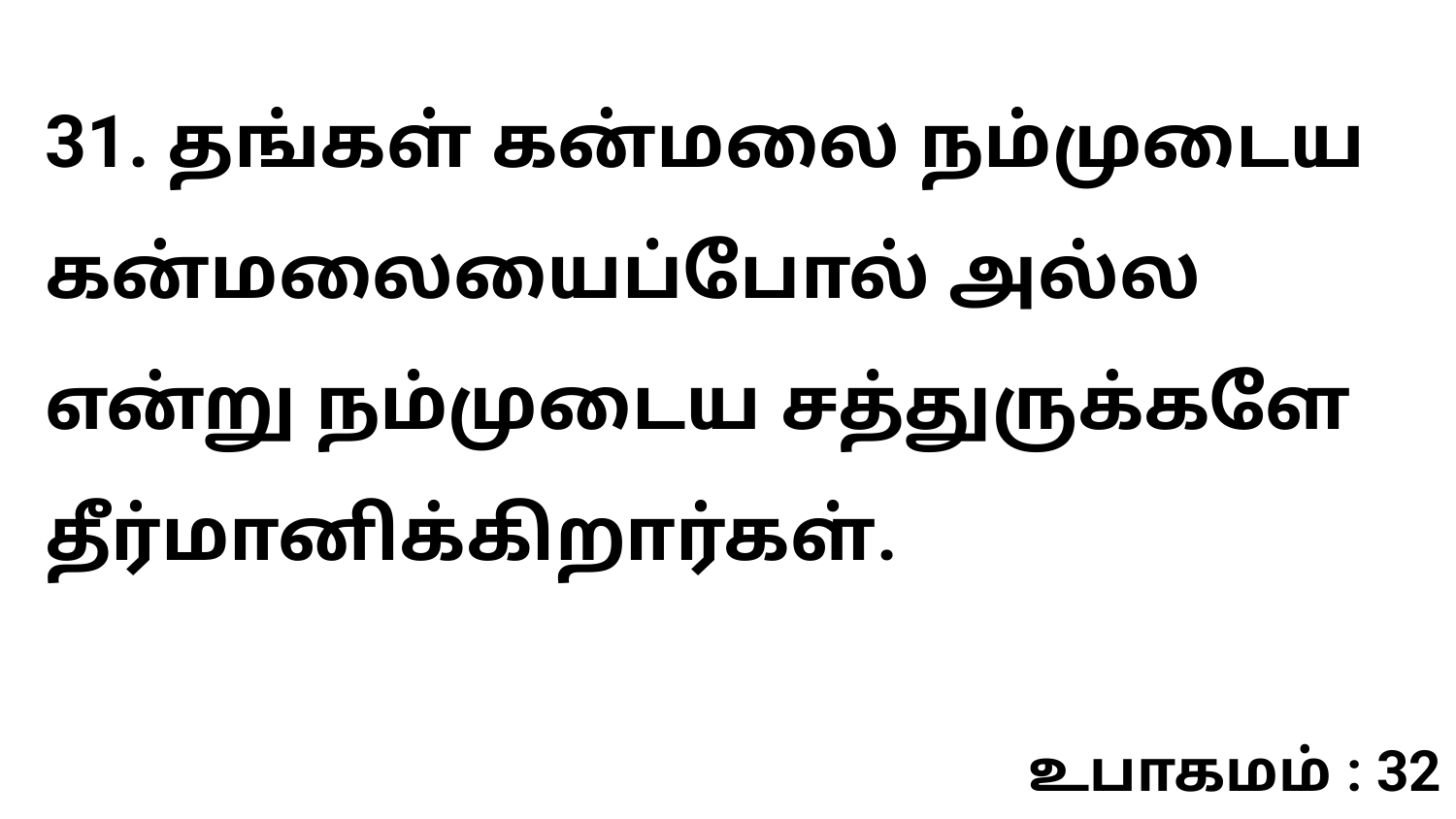

31. தங்கள் கன்மலை நம்முடைய கன்மலையைப்போல் அல்ல என்று நம்முடைய சத்துருக்களே தீர்மானிக்கிறார்கள்.
உபாகமம் : 32